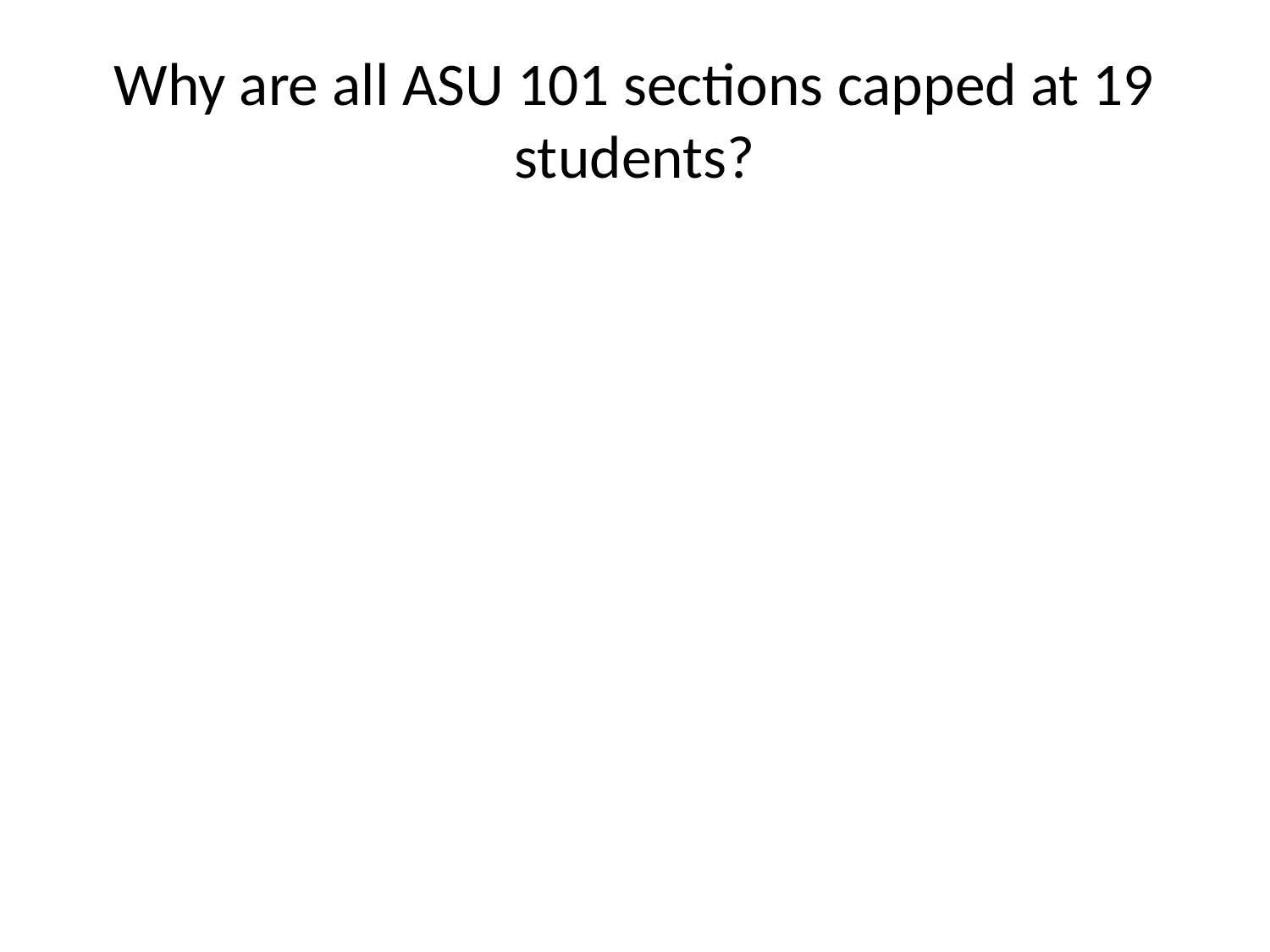

# Why are all ASU 101 sections capped at 19 students?